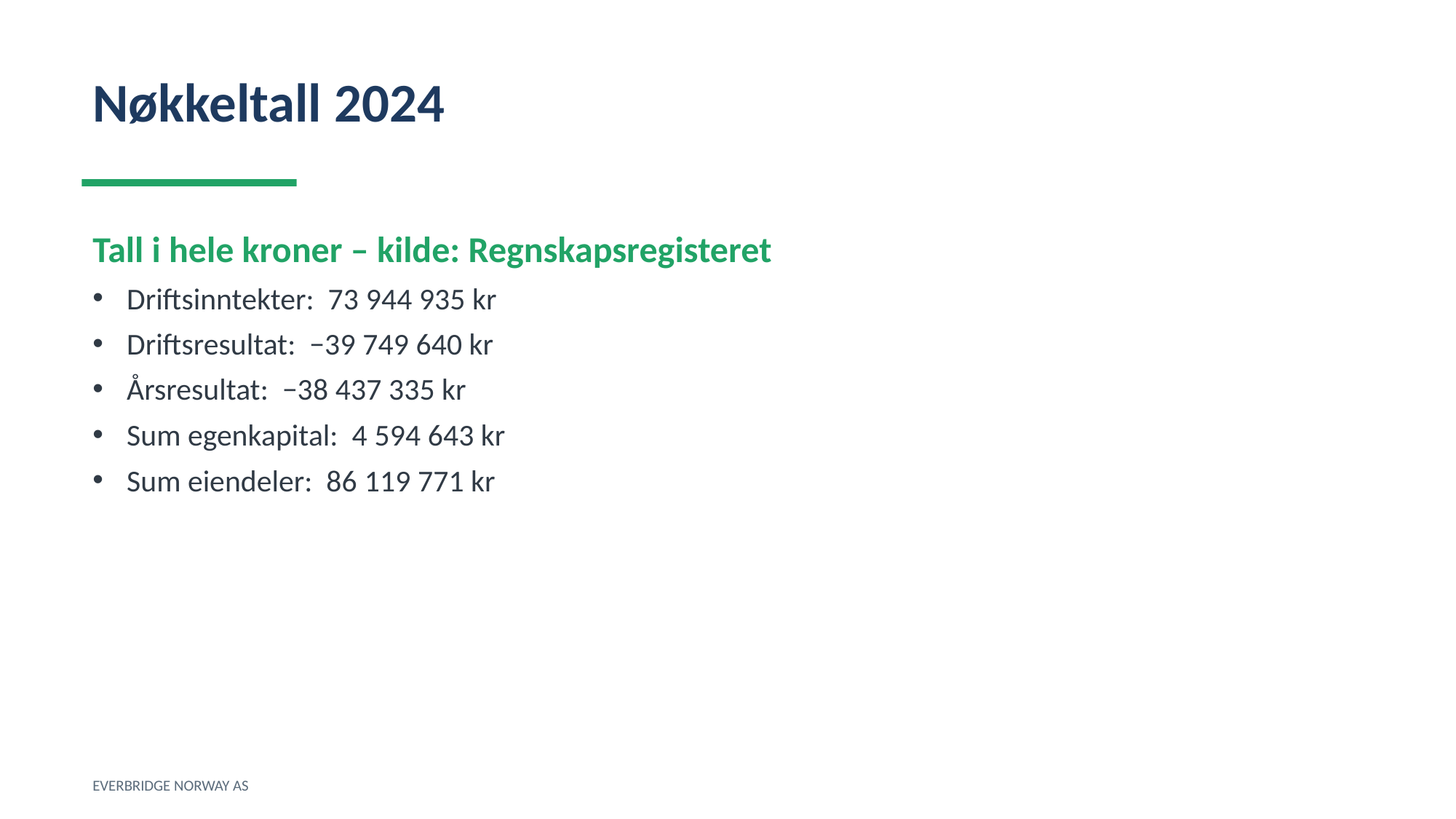

Nøkkeltall 2024

Tall i hele kroner – kilde: Regnskapsregisteret
Driftsinntekter:  73 944 935 kr
Driftsresultat:  −39 749 640 kr
Årsresultat:  −38 437 335 kr
Sum egenkapital:  4 594 643 kr
Sum eiendeler:  86 119 771 kr
EVERBRIDGE NORWAY AS